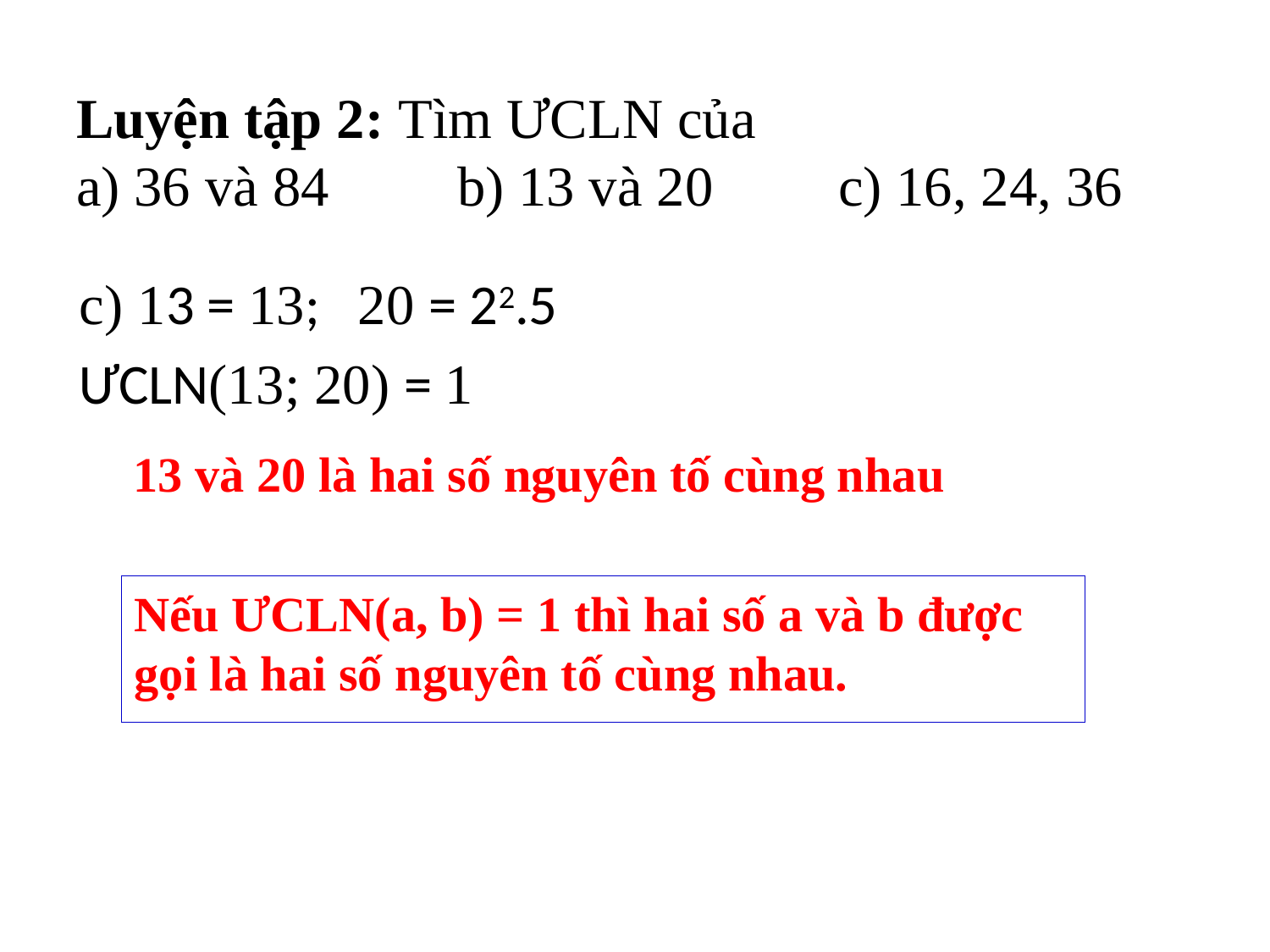

# Luyện tập 2: Tìm ƯCLN của a) 36 và 84		b) 13 và 20	c) 16, 24, 36
c) 13 = 13;   20 = 22.5
ƯCLN(13; 20) = 1
13 và 20 là hai số nguyên tố cùng nhau
Nếu ƯCLN(a, b) = 1 thì hai số a và b được gọi là hai số nguyên tố cùng nhau.